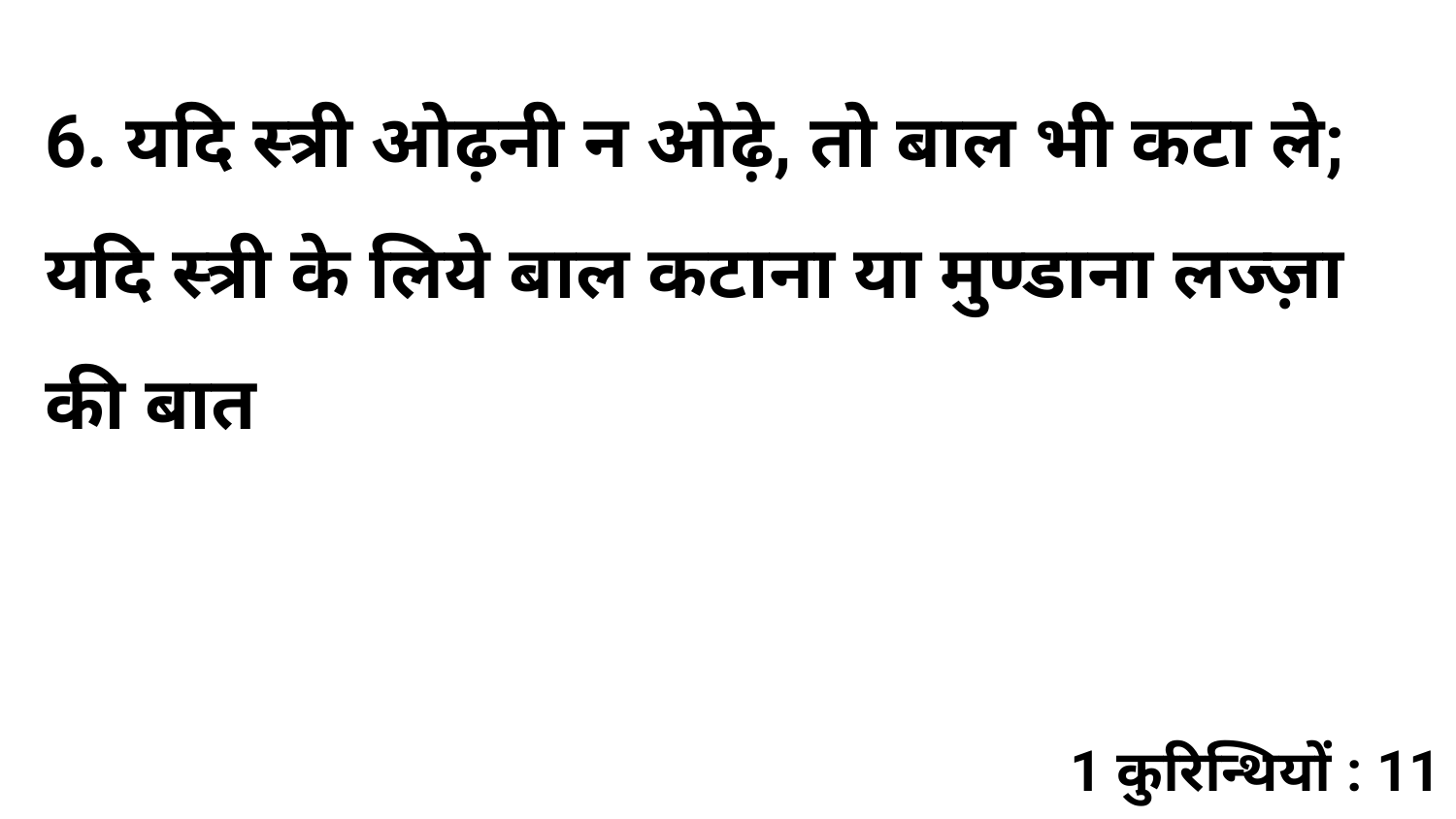

6. यदि स्त्री ओढ़नी न ओढ़े, तो बाल भी कटा ले; यदि स्त्री के लिये बाल कटाना या मुण्डाना लज्ज़ा की बात
1 कुरिन्थियों : 11